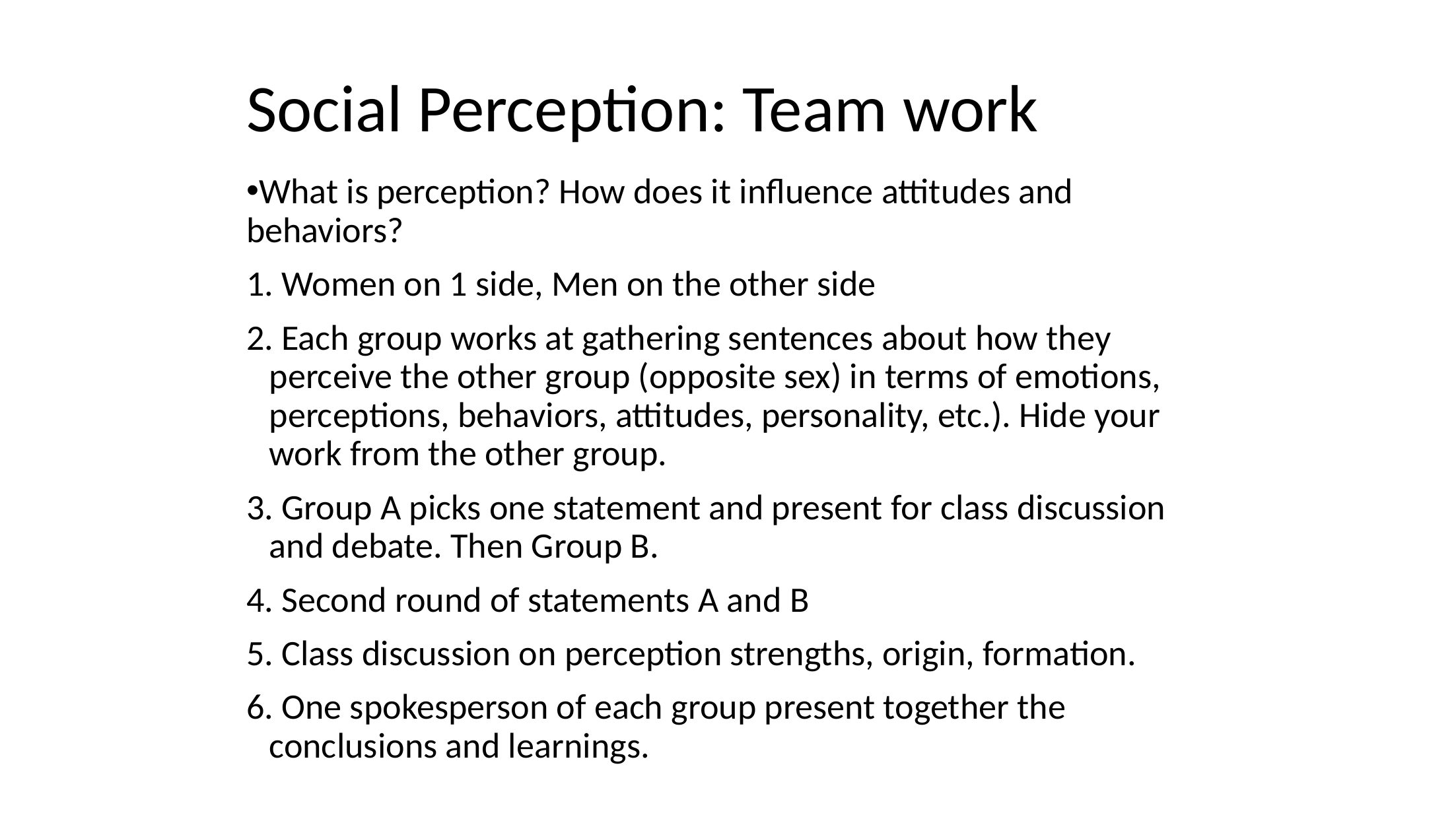

# Social Perception: Team work
What is perception? How does it influence attitudes and behaviors?
 Women on 1 side, Men on the other side
 Each group works at gathering sentences about how they perceive the other group (opposite sex) in terms of emotions, perceptions, behaviors, attitudes, personality, etc.). Hide your work from the other group.
 Group A picks one statement and present for class discussion and debate. Then Group B.
 Second round of statements A and B
 Class discussion on perception strengths, origin, formation.
 One spokesperson of each group present together the conclusions and learnings.